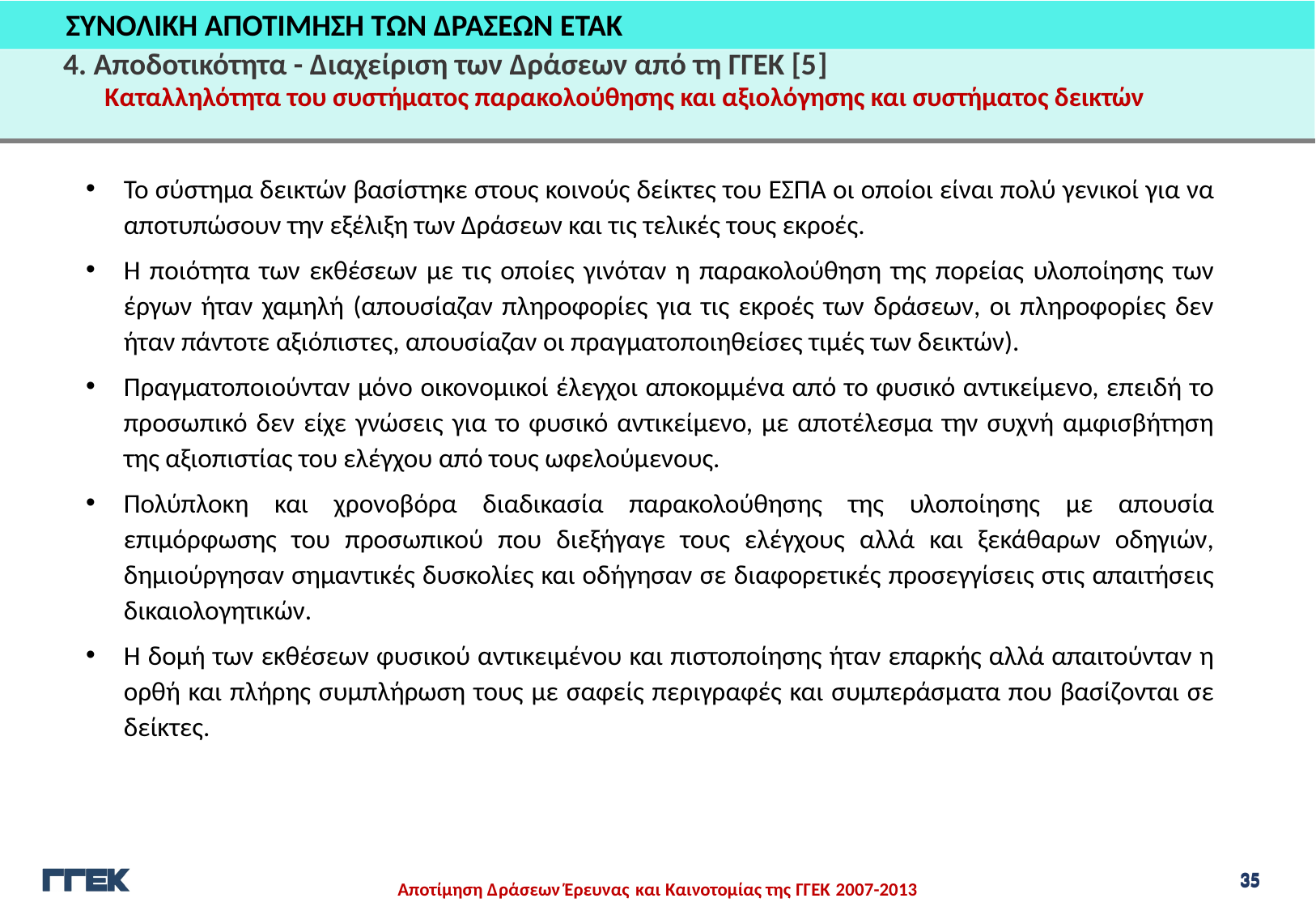

ΣΥΝΟΛΙΚΗ ΑΠΟΤΙΜΗΣΗ ΤΩΝ ΔΡΑΣΕΩΝ ΕΤΑΚ
4. Αποδοτικότητα - Διαχείριση των Δράσεων από τη ΓΓΕΚ [5]
Καταλληλότητα του συστήματος παρακολούθησης και αξιολόγησης και συστήματος δεικτών
Το σύστημα δεικτών βασίστηκε στους κοινούς δείκτες του ΕΣΠΑ οι οποίοι είναι πολύ γενικοί για να αποτυπώσουν την εξέλιξη των Δράσεων και τις τελικές τους εκροές.
Η ποιότητα των εκθέσεων με τις οποίες γινόταν η παρακολούθηση της πορείας υλοποίησης των έργων ήταν χαμηλή (απουσίαζαν πληροφορίες για τις εκροές των δράσεων, οι πληροφορίες δεν ήταν πάντοτε αξιόπιστες, απουσίαζαν οι πραγματοποιηθείσες τιμές των δεικτών).
Πραγματοποιούνταν μόνο οικονομικοί έλεγχοι αποκομμένα από το φυσικό αντικείμενο, επειδή το προσωπικό δεν είχε γνώσεις για το φυσικό αντικείμενο, με αποτέλεσμα την συχνή αμφισβήτηση της αξιοπιστίας του ελέγχου από τους ωφελούμενους.
Πολύπλοκη και χρονοβόρα διαδικασία παρακολούθησης της υλοποίησης με απουσία επιμόρφωσης του προσωπικού που διεξήγαγε τους ελέγχους αλλά και ξεκάθαρων οδηγιών, δημιούργησαν σημαντικές δυσκολίες και οδήγησαν σε διαφορετικές προσεγγίσεις στις απαιτήσεις δικαιολογητικών.
Η δομή των εκθέσεων φυσικού αντικειμένου και πιστοποίησης ήταν επαρκής αλλά απαιτούνταν η ορθή και πλήρης συμπλήρωση τους με σαφείς περιγραφές και συμπεράσματα που βασίζονται σε δείκτες.
35